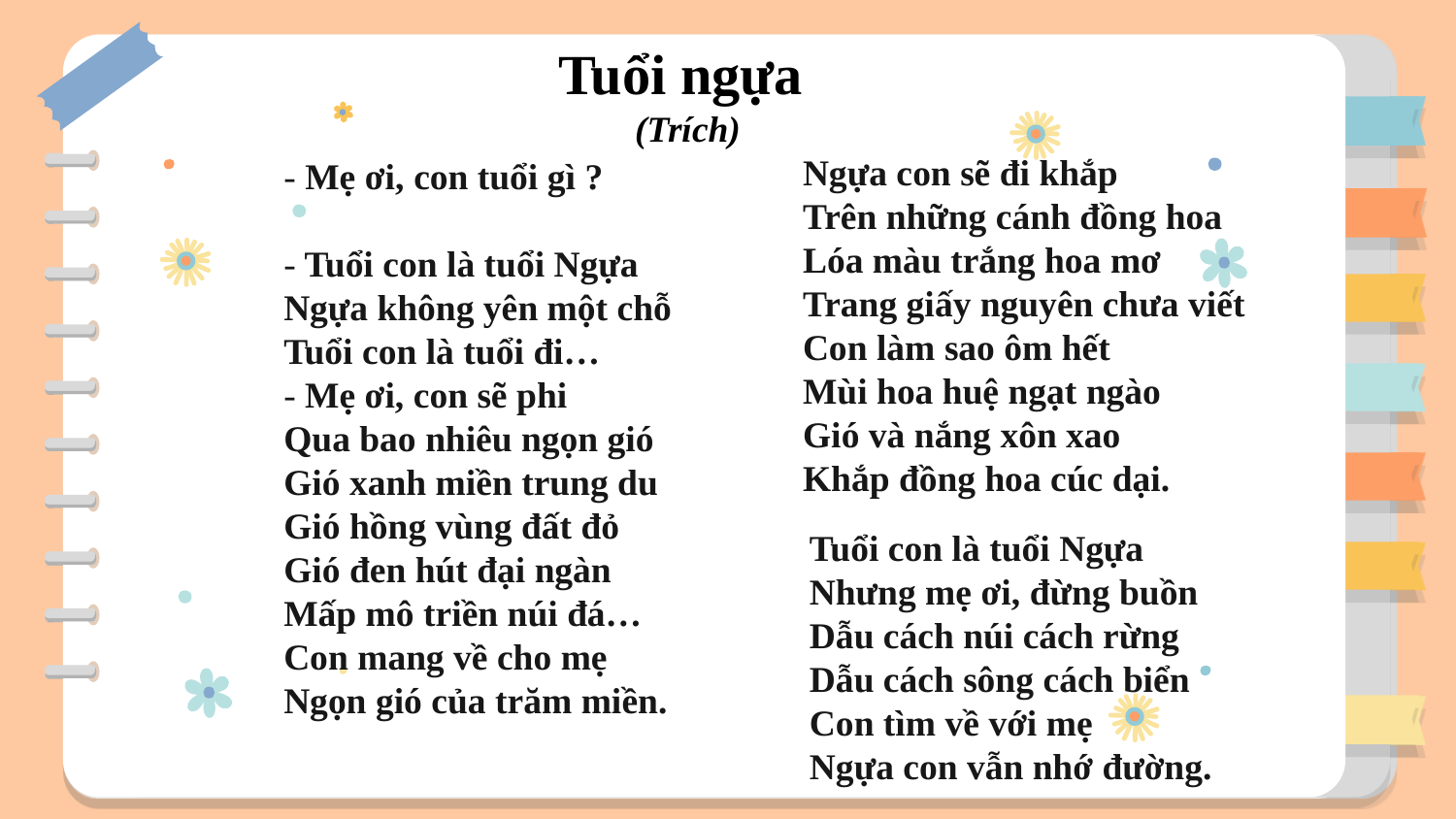

Tuổi ngựa
(Trích)
Ngựa con sẽ đi khắp
Trên những cánh đồng hoa
Lóa màu trắng hoa mơ
Trang giấy nguyên chưa viết
Con làm sao ôm hết
Mùi hoa huệ ngạt ngào
Gió và nắng xôn xao
Khắp đồng hoa cúc dại.
- Mẹ ơi, con tuổi gì ?
- Tuổi con là tuổi Ngựa
Ngựa không yên một chỗ
Tuổi con là tuổi đi…
- Mẹ ơi, con sẽ phi
Qua bao nhiêu ngọn gió
Gió xanh miền trung du
Gió hồng vùng đất đỏ
Gió đen hút đại ngàn
Mấp mô triền núi đá…
Con mang về cho mẹ
Ngọn gió của trăm miền.

Tuổi con là tuổi Ngựa
Nhưng mẹ ơi, đừng buồn
Dẫu cách núi cách rừng
Dẫu cách sông cách biển
Con tìm về với mẹ
Ngựa con vẫn nhớ đường.
( Xuân Quỳnh)